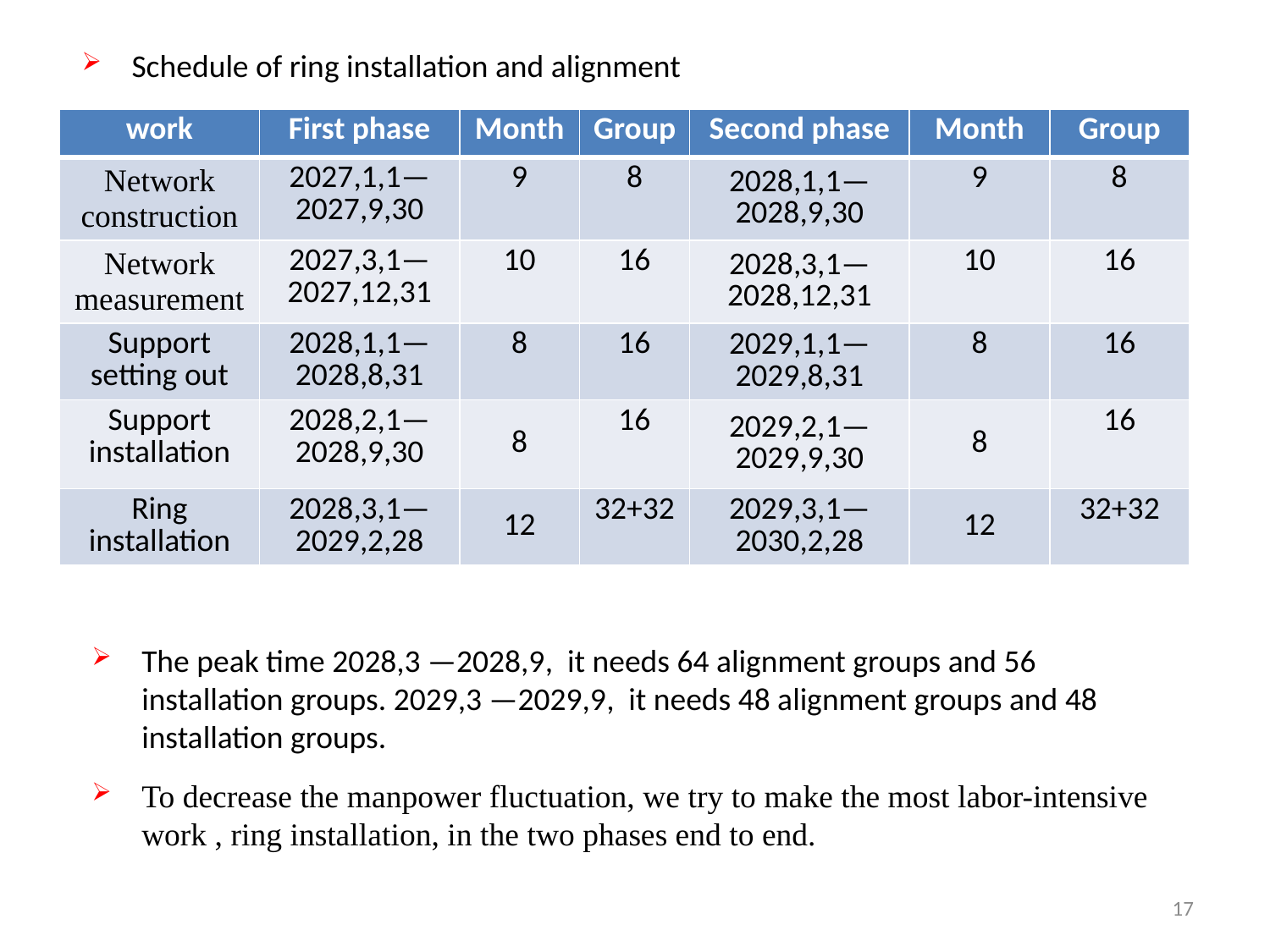

Schedule of ring installation and alignment
| work | First phase | Month | Group | Second phase | Month | Group |
| --- | --- | --- | --- | --- | --- | --- |
| Network construction | 2027,1,1—2027,9,30 | 9 | 8 | 2028,1,1—2028,9,30 | 9 | 8 |
| Network measurement | 2027,3,1—2027,12,31 | 10 | 16 | 2028,3,1—2028,12,31 | 10 | 16 |
| Support setting out | 2028,1,1—2028,8,31 | 8 | 16 | 2029,1,1—2029,8,31 | 8 | 16 |
| Support installation | 2028,2,1—2028,9,30 | 8 | 16 | 2029,2,1—2029,9,30 | 8 | 16 |
| Ring installation | 2028,3,1—2029,2,28 | 12 | 32+32 | 2029,3,1—2030,2,28 | 12 | 32+32 |
The peak time 2028,3 —2028,9,  it needs 64 alignment groups and 56 installation groups. 2029,3 —2029,9,  it needs 48 alignment groups and 48 installation groups.
To decrease the manpower fluctuation, we try to make the most labor-intensive work , ring installation, in the two phases end to end.

17